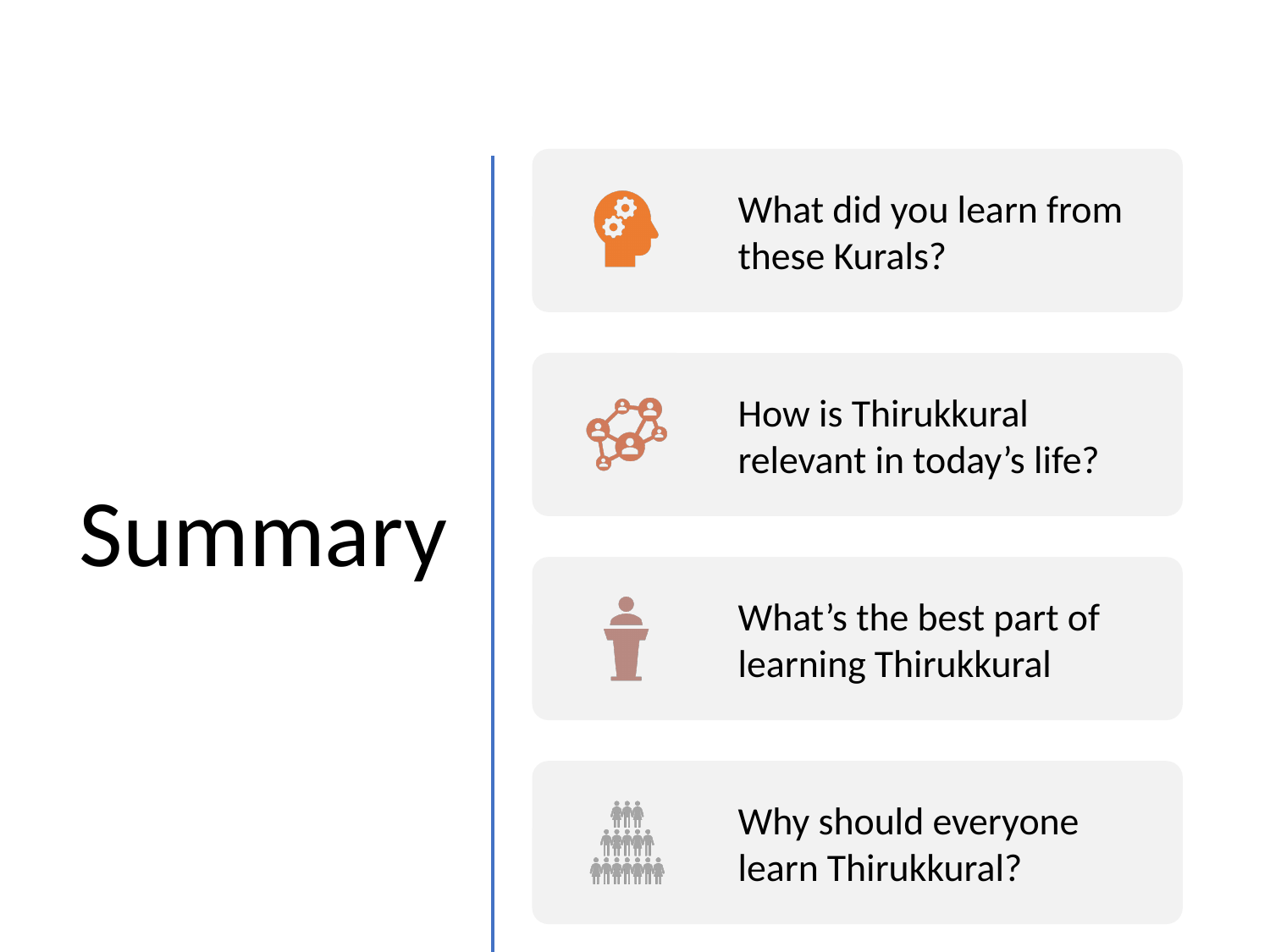

# Summary
What did you learn from these Kurals?
How is Thirukkural relevant in today’s life?
What’s the best part of learning Thirukkural
Why should everyone learn Thirukkural?